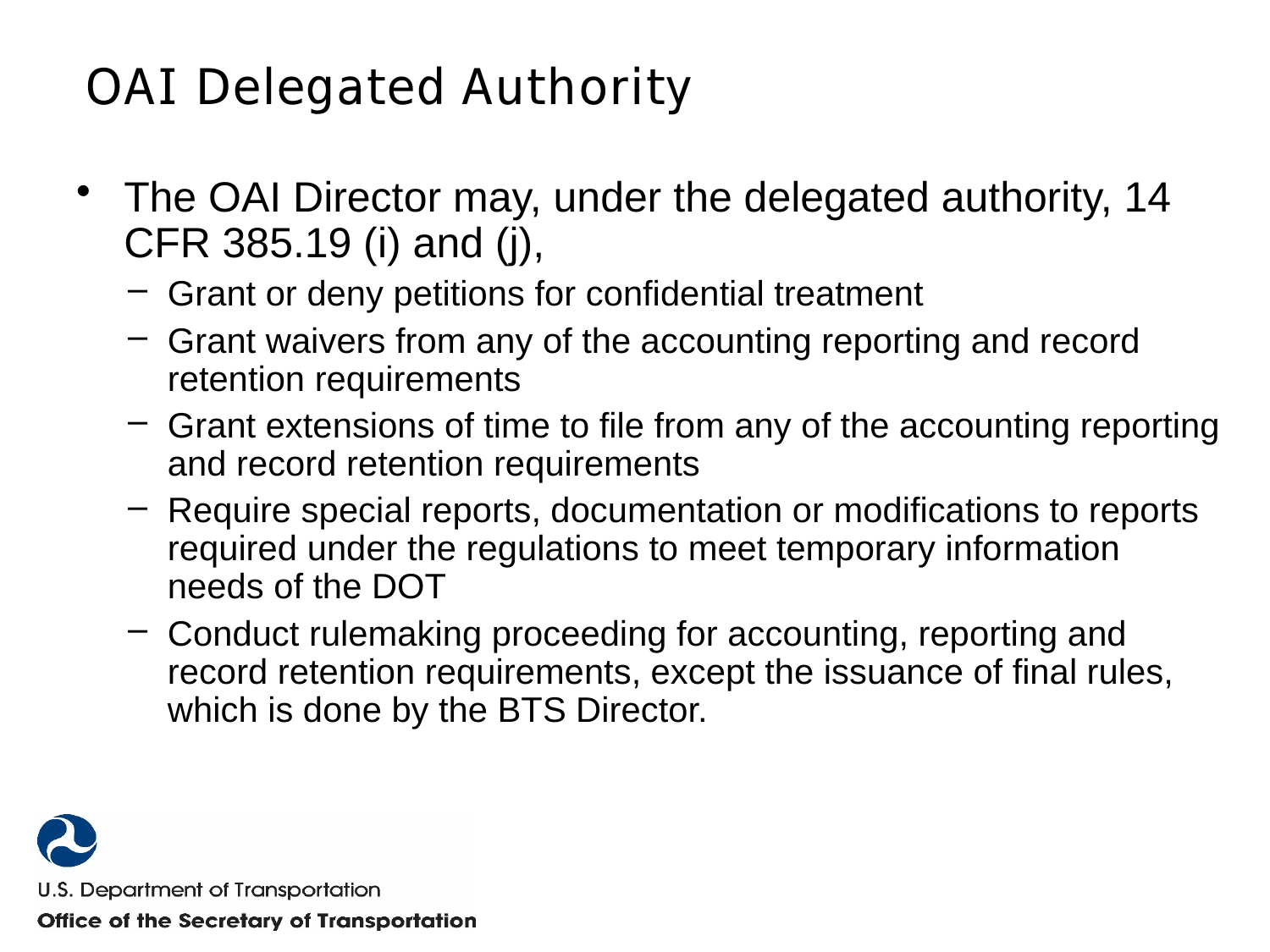

# OAI Delegated Authority
The OAI Director may, under the delegated authority, 14 CFR 385.19 (i) and (j),
Grant or deny petitions for confidential treatment
Grant waivers from any of the accounting reporting and record retention requirements
Grant extensions of time to file from any of the accounting reporting and record retention requirements
Require special reports, documentation or modifications to reports required under the regulations to meet temporary information needs of the DOT
Conduct rulemaking proceeding for accounting, reporting and record retention requirements, except the issuance of final rules, which is done by the BTS Director.